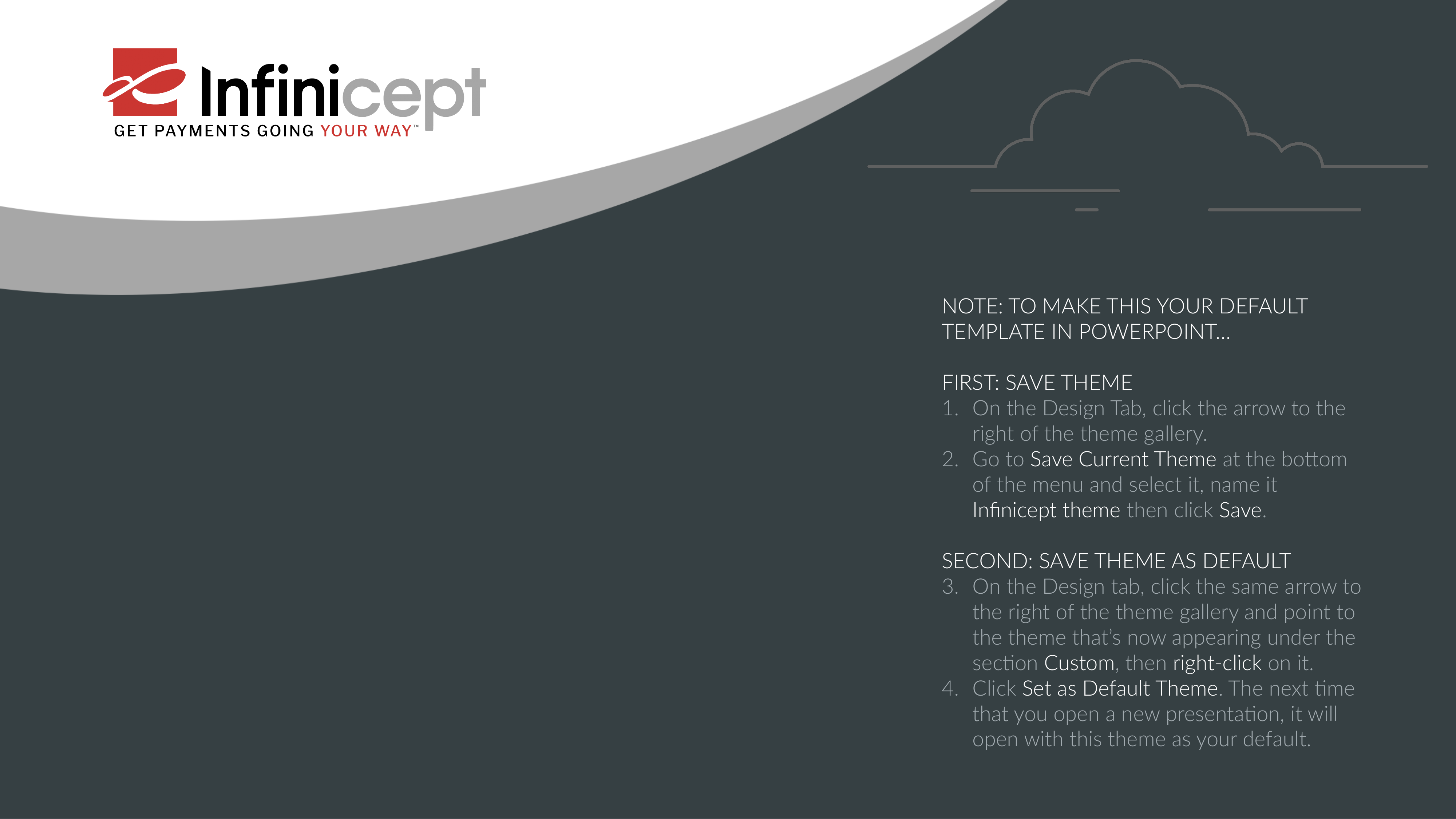

NOTE: TO MAKE THIS YOUR DEFAULT TEMPLATE IN POWERPOINT…

FIRST: SAVE THEME
On the Design Tab, click the arrow to the right of the theme gallery.
Go to Save Current Theme at the bottom of the menu and select it, name it Infinicept theme then click Save.

SECOND: SAVE THEME AS DEFAULT
On the Design tab, click the same arrow to the right of the theme gallery and point to the theme that’s now appearing under the section Custom, then right-click on it.
Click Set as Default Theme. The next time that you open a new presentation, it will open with this theme as your default.

#